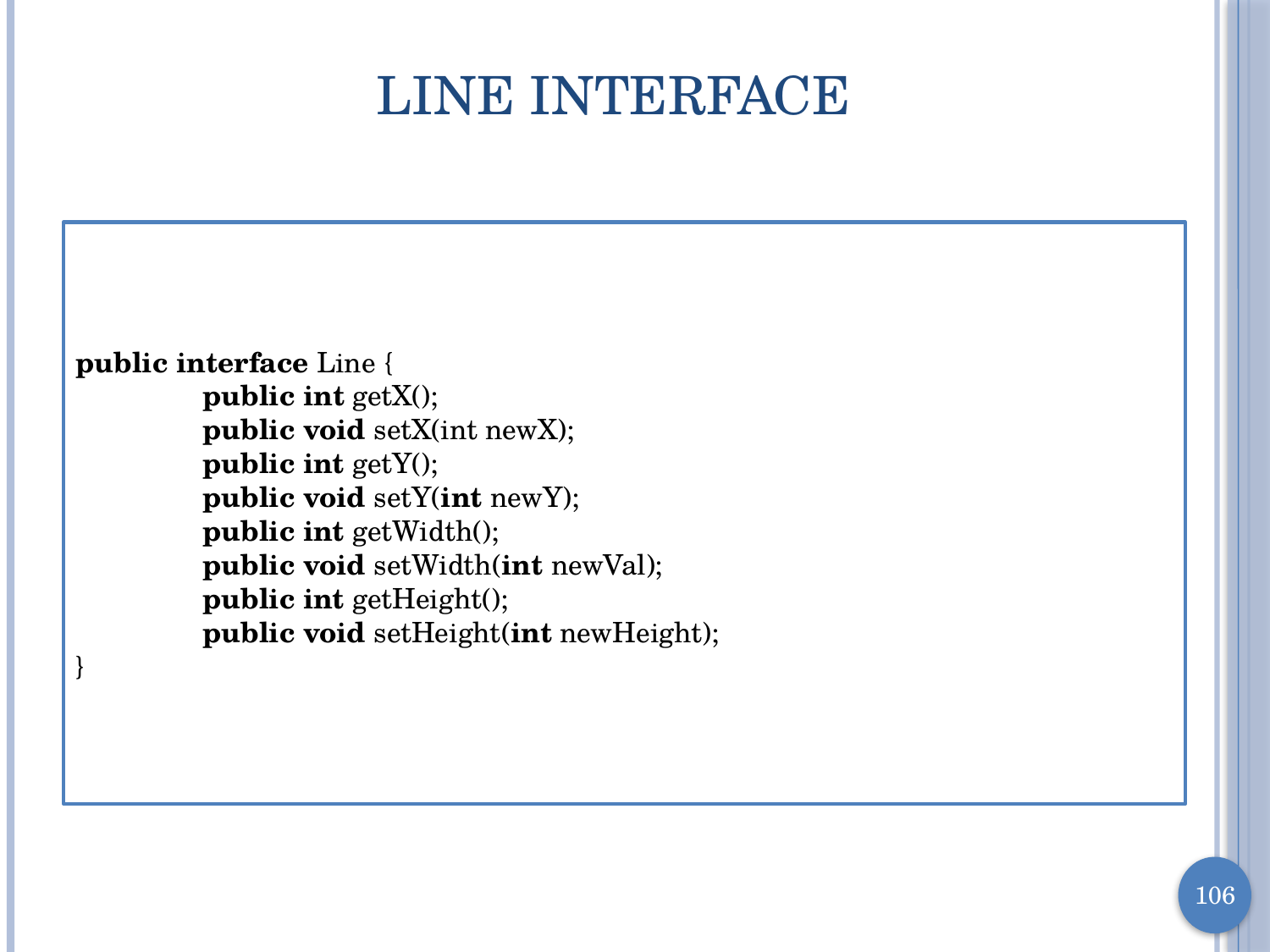

# Line Interface
public interface Line {
	public int getX();
	public void setX(int newX);
	public int getY();
	public void setY(int newY);
 	public int getWidth();
	public void setWidth(int newVal);
	public int getHeight();
	public void setHeight(int newHeight);
}